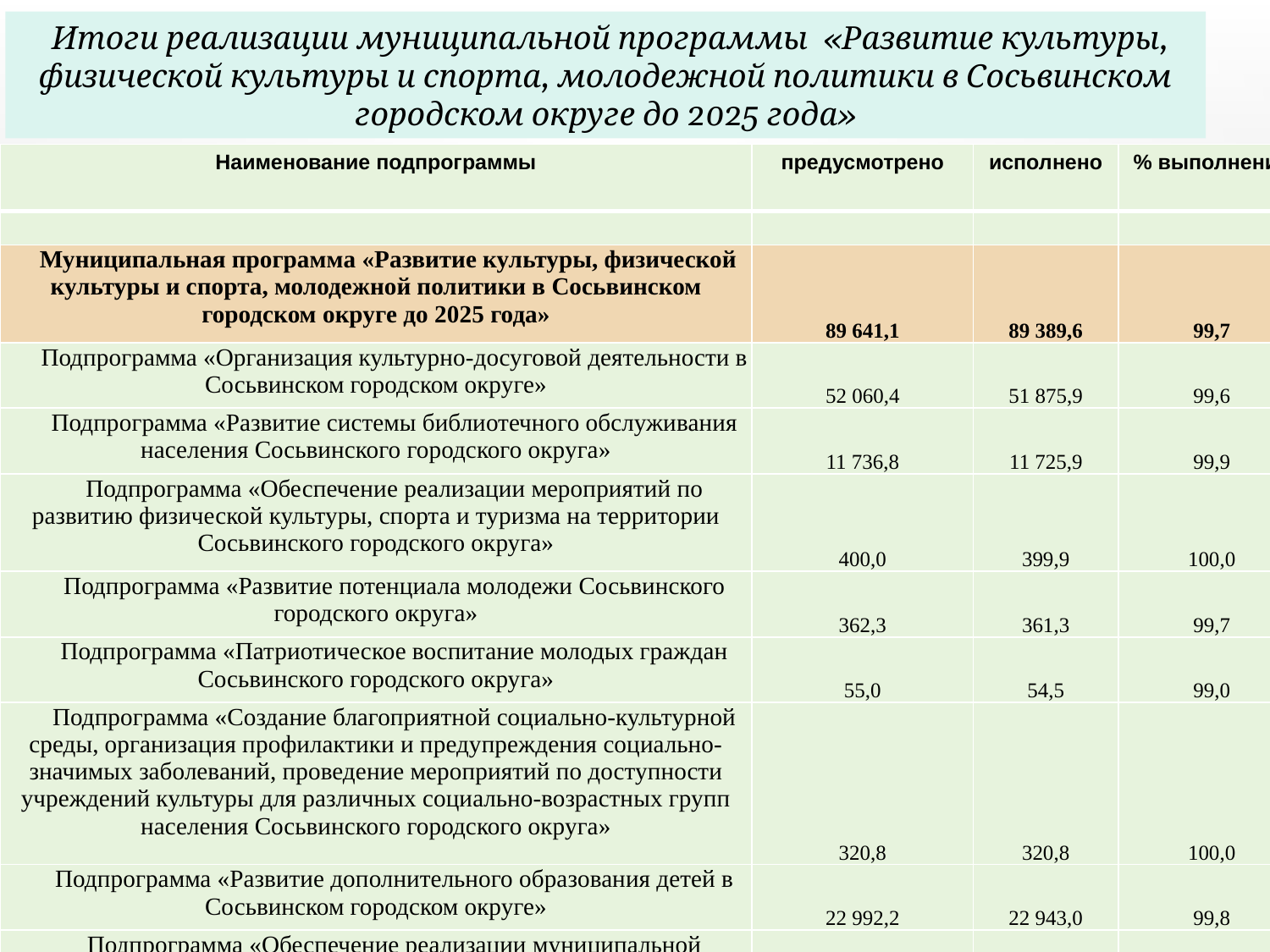

Итоги реализации муниципальной программы  «Развитие культуры, физической культуры и спорта, молодежной политики в Сосьвинском городском округе до 2025 года»
| Наименование подпрограммы | предусмотрено | исполнено | % выполнения |
| --- | --- | --- | --- |
|  |  |  |  |
| Муниципальная программа «Развитие культуры, физической культуры и спорта, молодежной политики в Сосьвинском городском округе до 2025 года» | 89 641,1 | 89 389,6 | 99,7 |
| Подпрограмма «Организация культурно-досуговой деятельности в Сосьвинском городском округе» | 52 060,4 | 51 875,9 | 99,6 |
| Подпрограмма «Развитие системы библиотечного обслуживания населения Сосьвинского городского округа» | 11 736,8 | 11 725,9 | 99,9 |
| Подпрограмма «Обеспечение реализации мероприятий по развитию физической культуры, спорта и туризма на территории Сосьвинского городского округа» | 400,0 | 399,9 | 100,0 |
| Подпрограмма «Развитие потенциала молодежи Сосьвинского городского округа» | 362,3 | 361,3 | 99,7 |
| Подпрограмма «Патриотическое воспитание молодых граждан Сосьвинского городского округа» | 55,0 | 54,5 | 99,0 |
| Подпрограмма «Создание благоприятной социально-культурной среды, организация профилактики и предупреждения социально-значимых заболеваний, проведение мероприятий по доступности учреждений культуры для различных социально-возрастных групп населения Сосьвинского городского округа» | 320,8 | 320,8 | 100,0 |
| Подпрограмма «Развитие дополнительного образования детей в Сосьвинском городском округе» | 22 992,2 | 22 943,0 | 99,8 |
| Подпрограмма «Обеспечение реализации муниципальной программы «Развитие культуры, физической культуры и спорта, молодежной политики в Сосьвинском городском округе до 2025 года» | 1 693,6 | 1 688,4 | 99,7 |
| Подпрограмма «Противодействие угрозам безопасности населения Сосьвинского городского округа» | 20,0 | 20,0 | 100,0 |